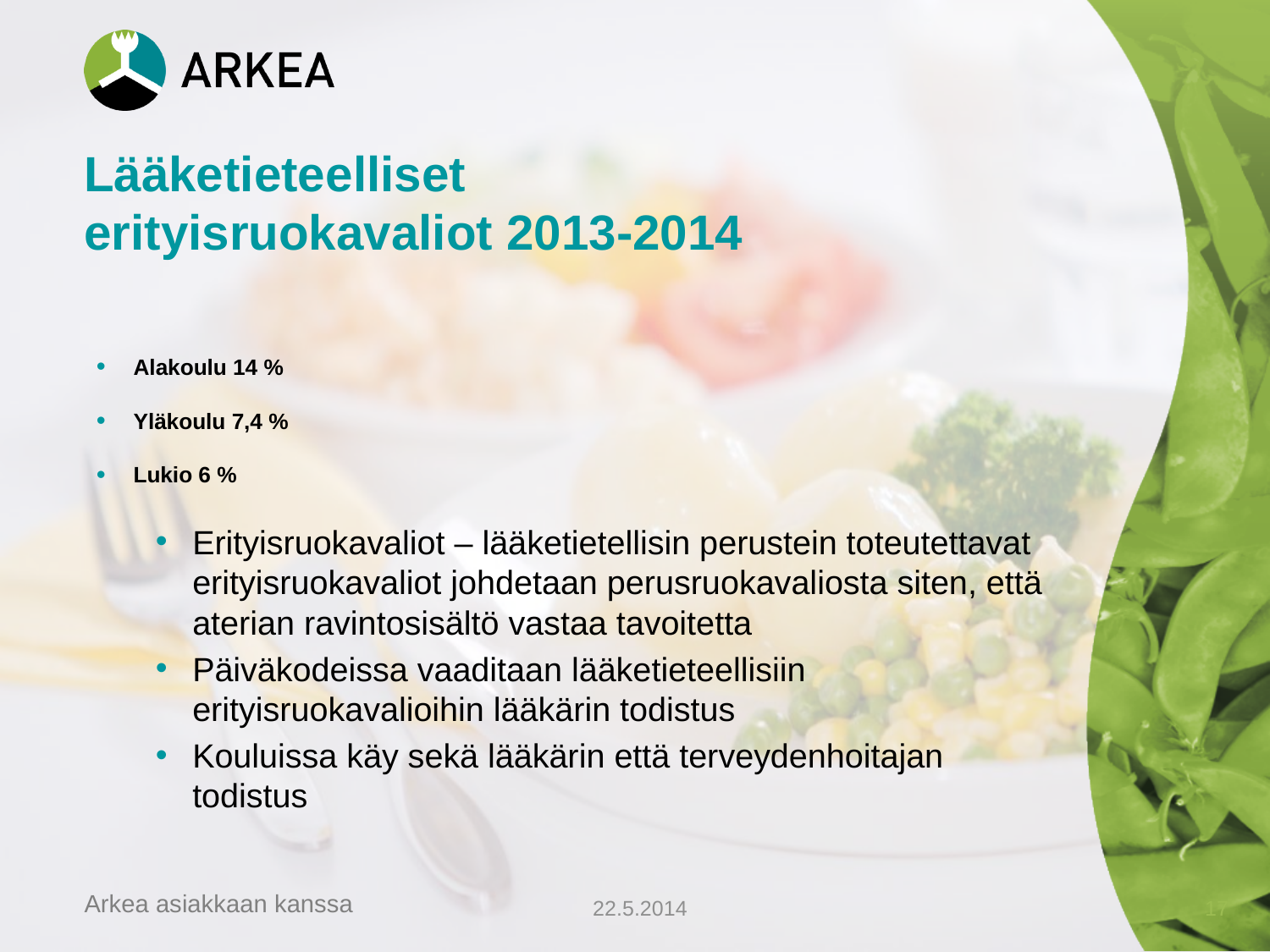

# Lääketieteelliset erityisruokavaliot 2013-2014
Alakoulu 14 %

Yläkoulu 7,4 %

Lukio 6 %

Erityisruokavaliot – lääketietellisin perustein toteutettavat erityisruokavaliot johdetaan perusruokavaliosta siten, että aterian ravintosisältö vastaa tavoitetta
Päiväkodeissa vaaditaan lääketieteellisiin erityisruokavalioihin lääkärin todistus
Kouluissa käy sekä lääkärin että terveydenhoitajan todistus

22.5.2014

17